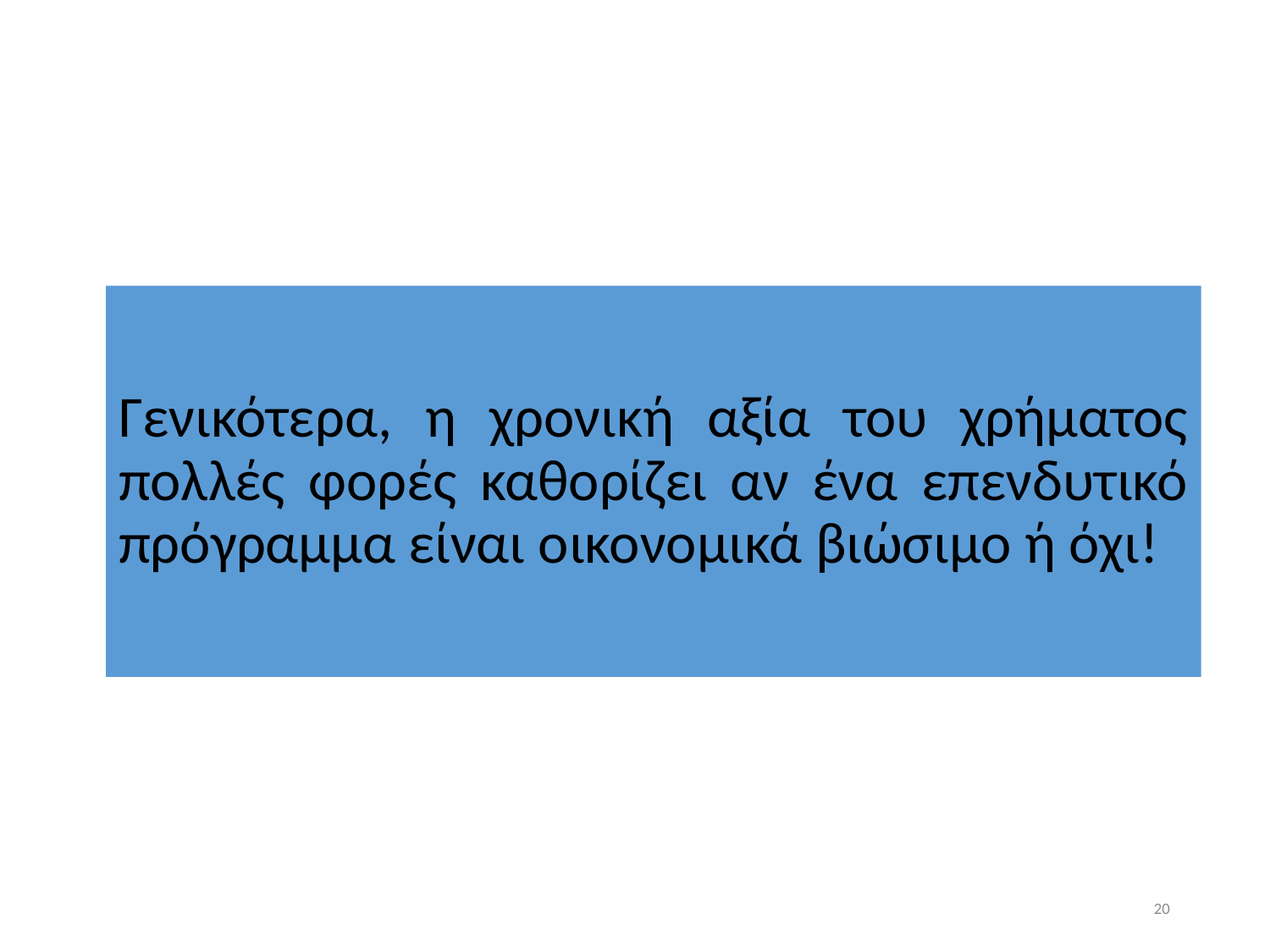

# Γενικότερα, η χρονική αξία του χρήματος πολλές φορές καθορίζει αν ένα επενδυτικό πρόγραμμα είναι οικονομικά βιώσιμο ή όχι!
20